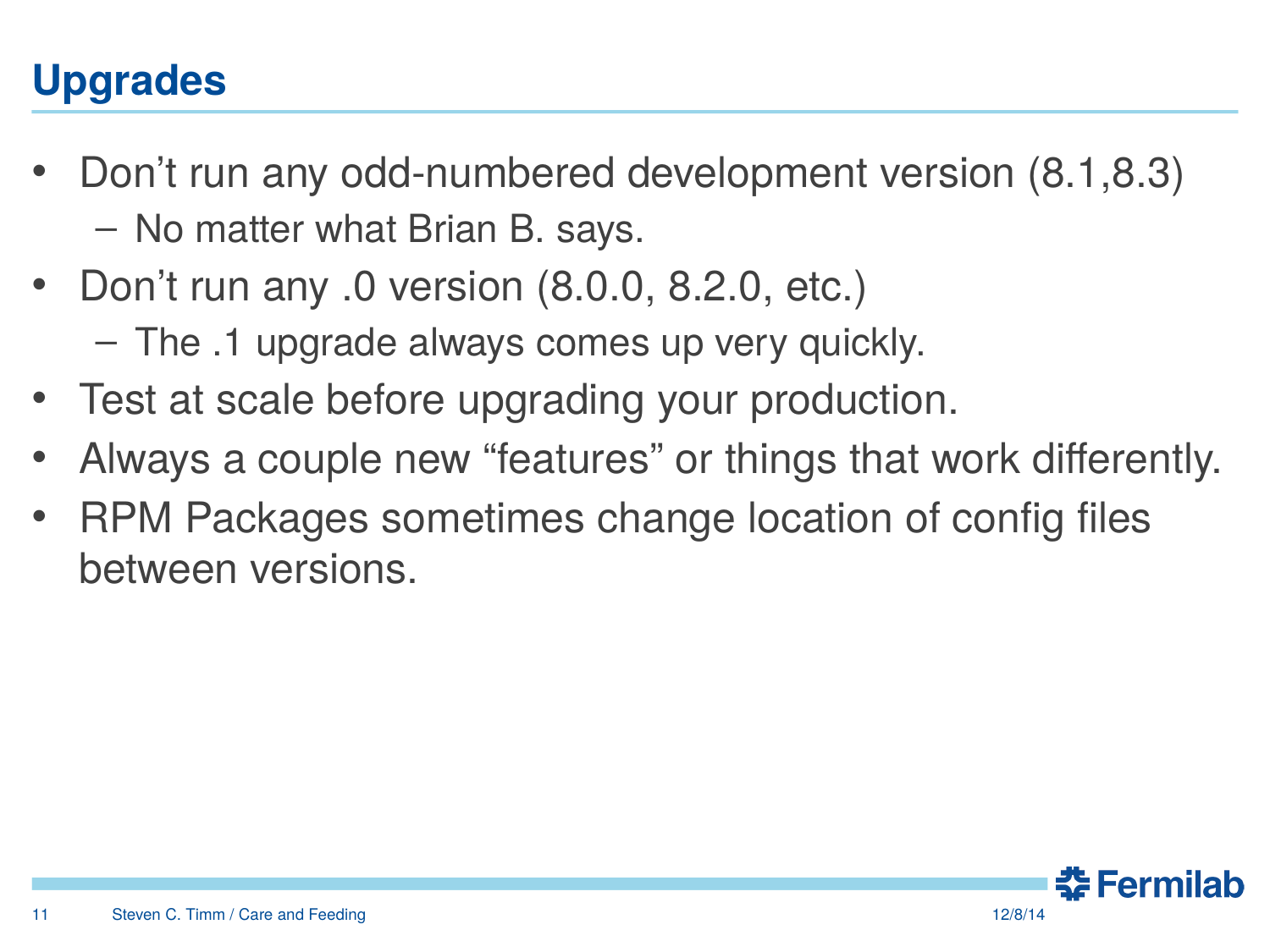

# Upgrades
Don’t run any odd-numbered development version (8.1,8.3)
No matter what Brian B. says.
Don’t run any .0 version (8.0.0, 8.2.0, etc.)
The .1 upgrade always comes up very quickly.
Test at scale before upgrading your production.
Always a couple new “features” or things that work differently.
RPM Packages sometimes change location of config files between versions.

11
Steven C. Timm / Care and Feeding
12/8/14